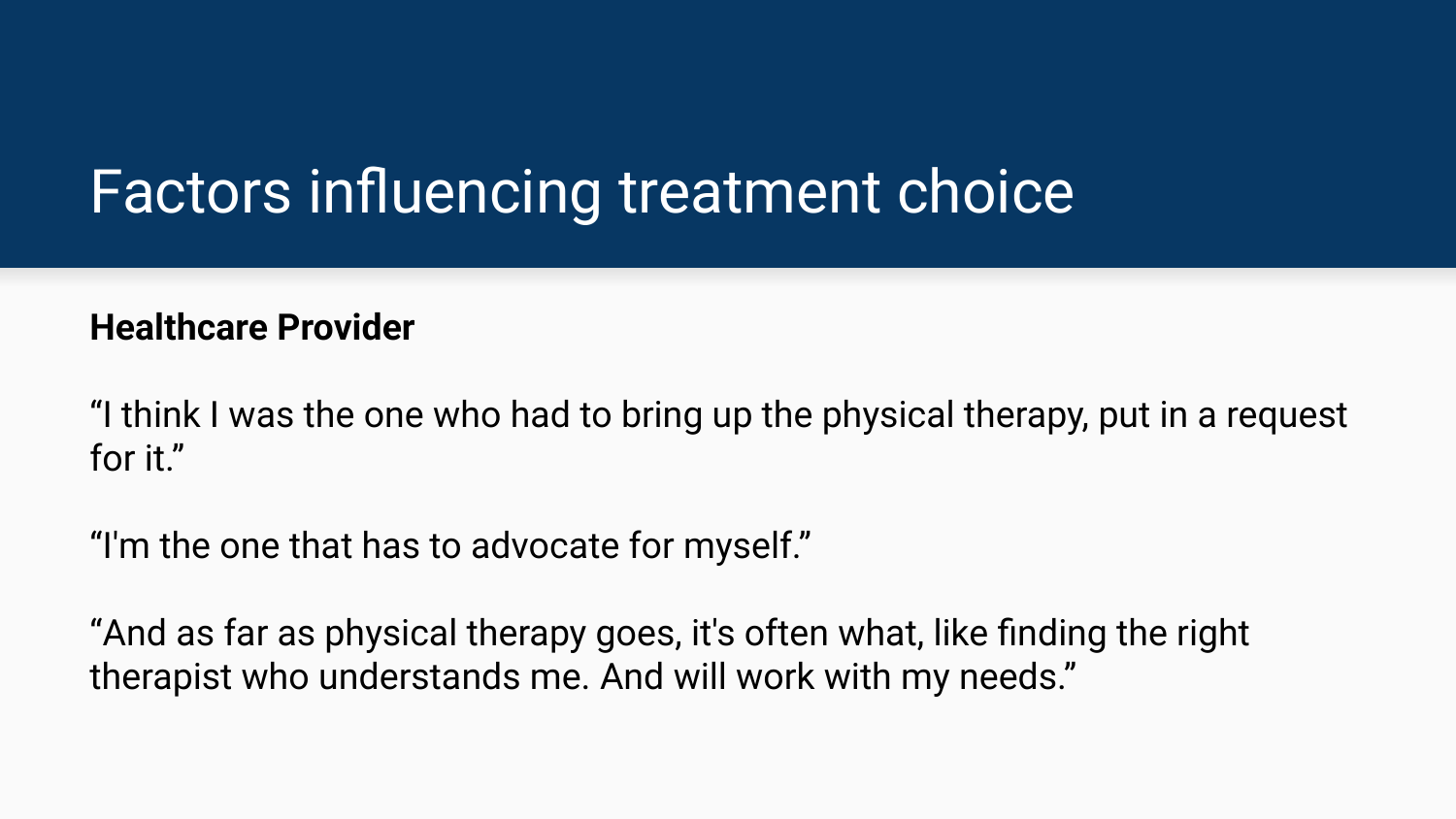

# Factors influencing treatment choice
Healthcare Provider

“I think I was the one who had to bring up the physical therapy, put in a request for it.”

“I'm the one that has to advocate for myself.”

“And as far as physical therapy goes, it's often what, like finding the right therapist who understands me. And will work with my needs.”